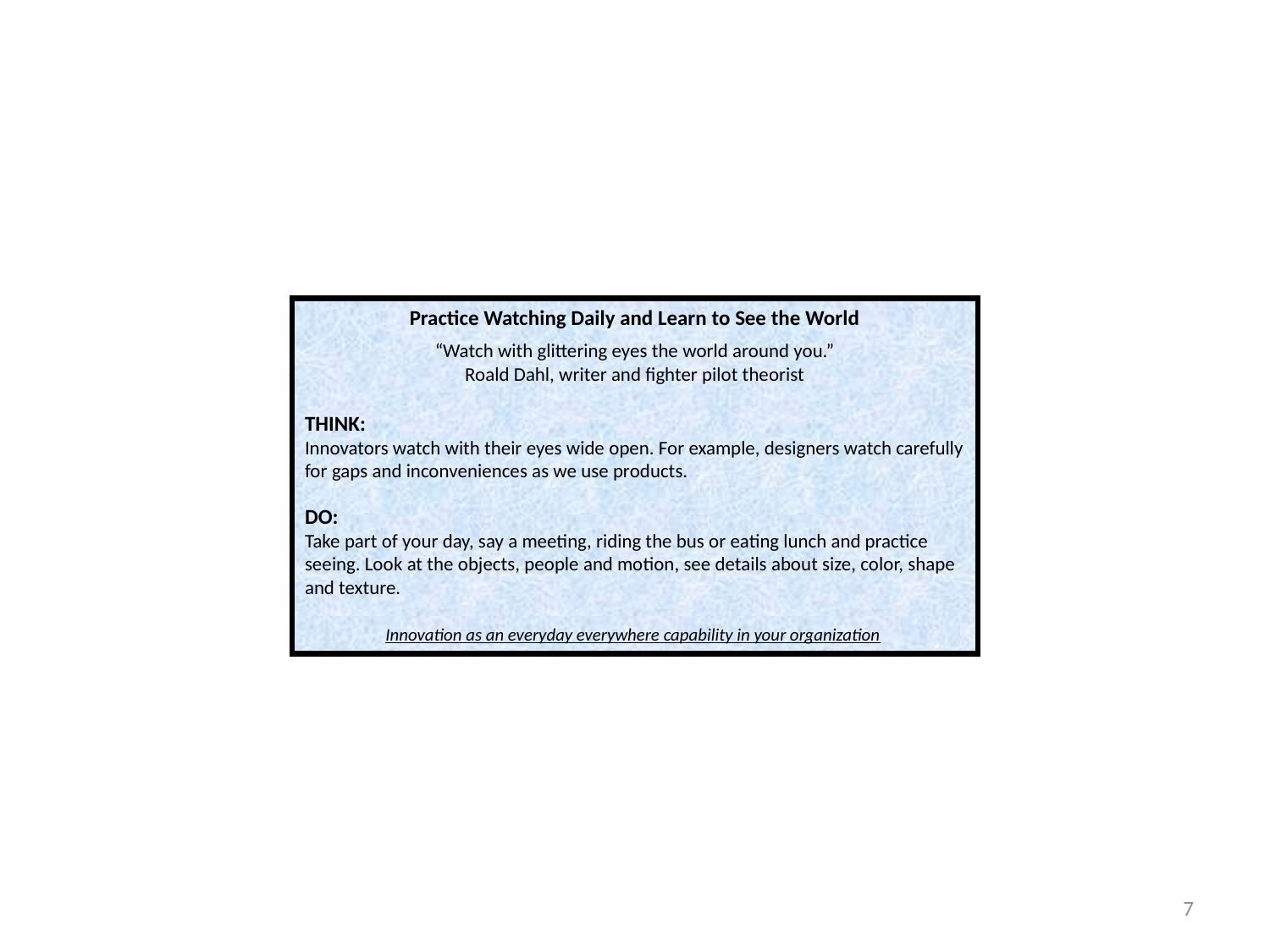

Practice Watching Daily and Learn to See the World

“Watch with glittering eyes the world around you.”
Roald Dahl, writer and fighter pilot theorist

THINK:
Innovators watch with their eyes wide open. For example, designers watch carefully for gaps and inconveniences as we use products.

DO:
Take part of your day, say a meeting, riding the bus or eating lunch and practice seeing. Look at the objects, people and motion, see details about size, color, shape and texture.

Innovation as an everyday everywhere capability in your organization

7